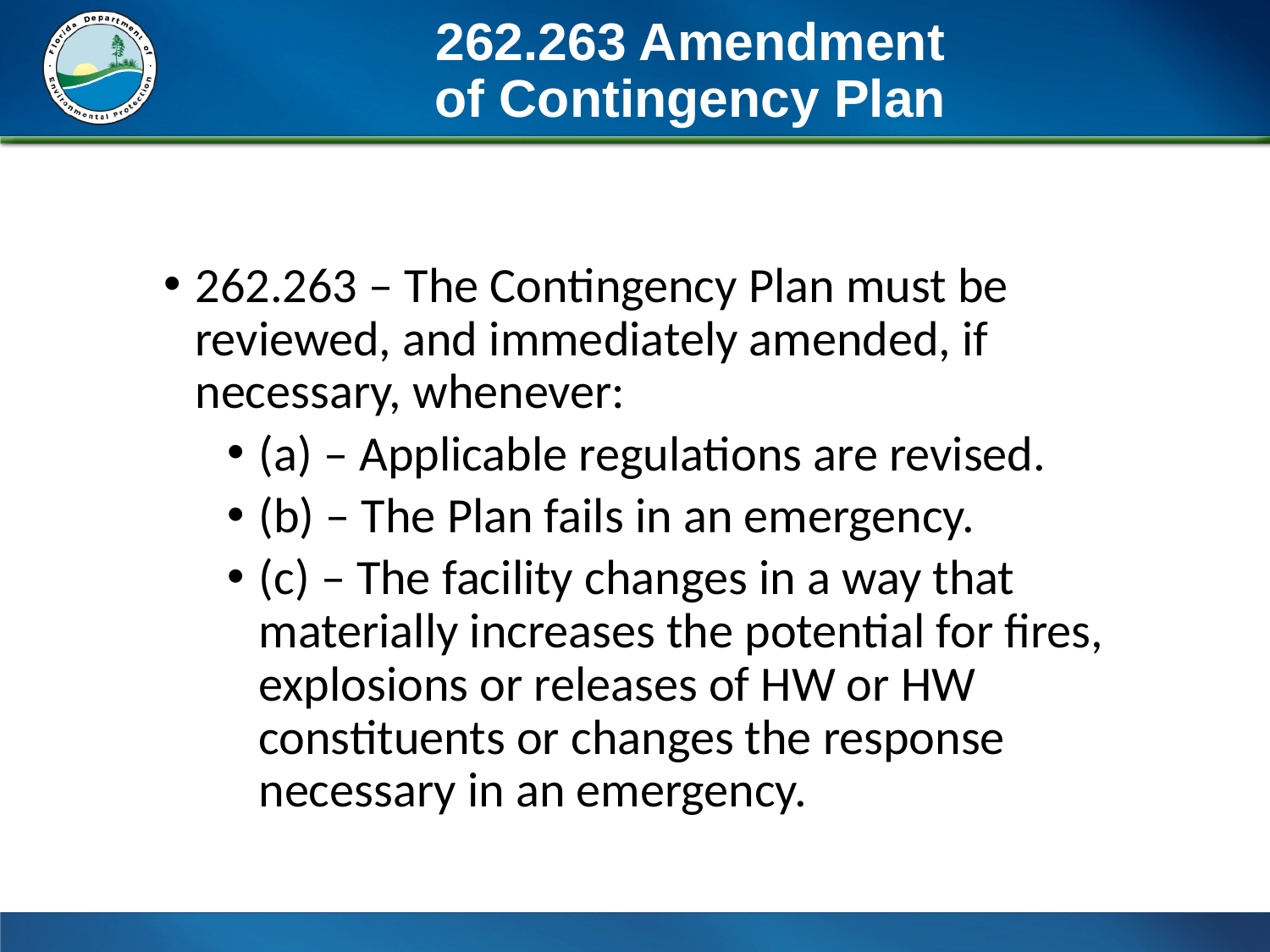

# 262.263 Amendment of Contingency Plan
262.263 – The Contingency Plan must be reviewed, and immediately amended, if necessary, whenever:
(a) – Applicable regulations are revised.
(b) – The Plan fails in an emergency.
(c) – The facility changes in a way that materially increases the potential for fires, explosions or releases of HW or HW constituents or changes the response necessary in an emergency.